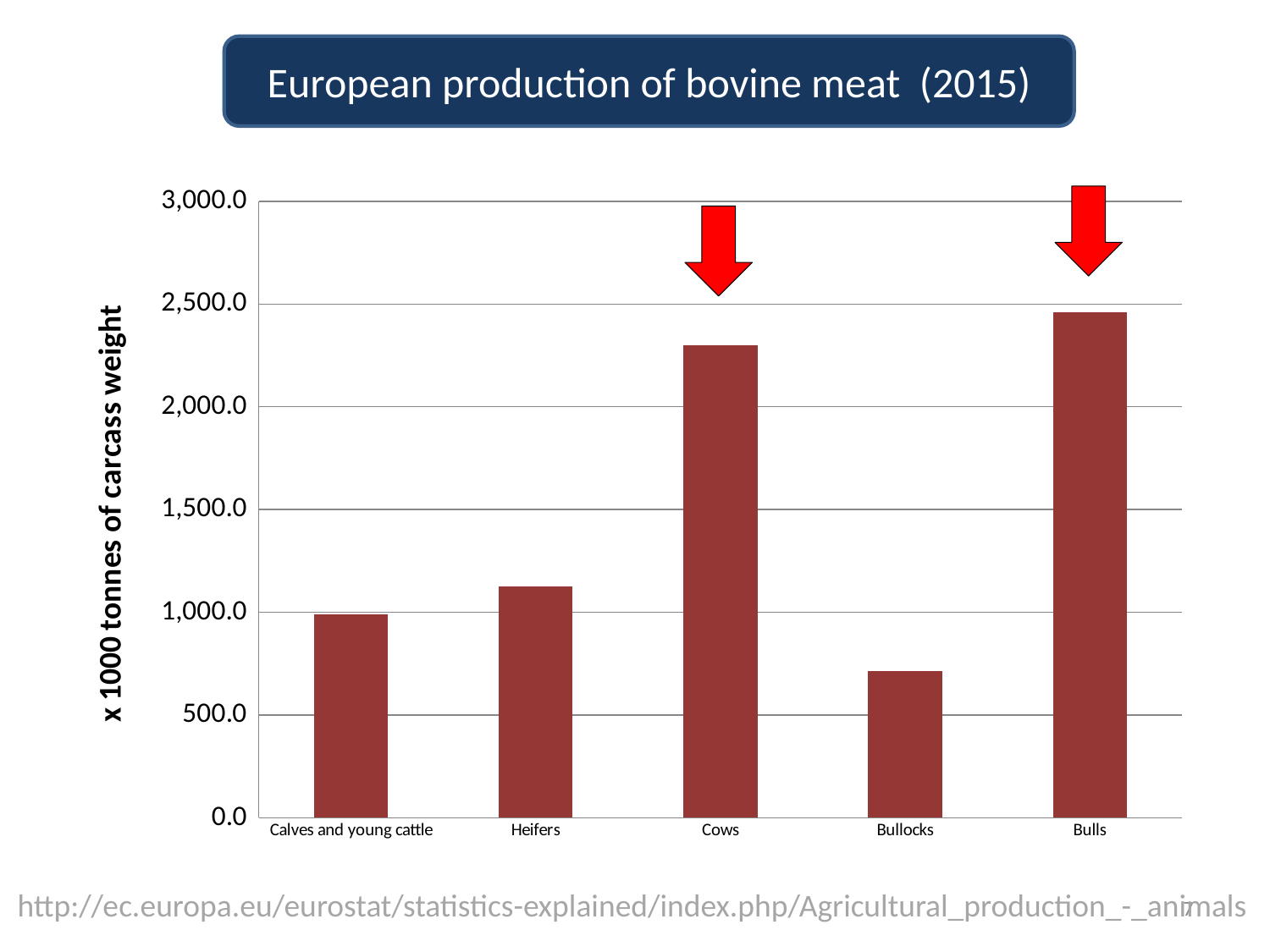

European production of bovine meat  (2015)

### Chart

| Category |  |
|---|---|
| Calves and young cattle | 987.74 |
| Heifers | 1126.0400000000002 |
| Cows | 2297.49 |
| Bullocks | 715.49 |
| Bulls | 2461.649999999999 |

http://ec.europa.eu/eurostat/statistics-explained/index.php/Agricultural_production_-_animals
7